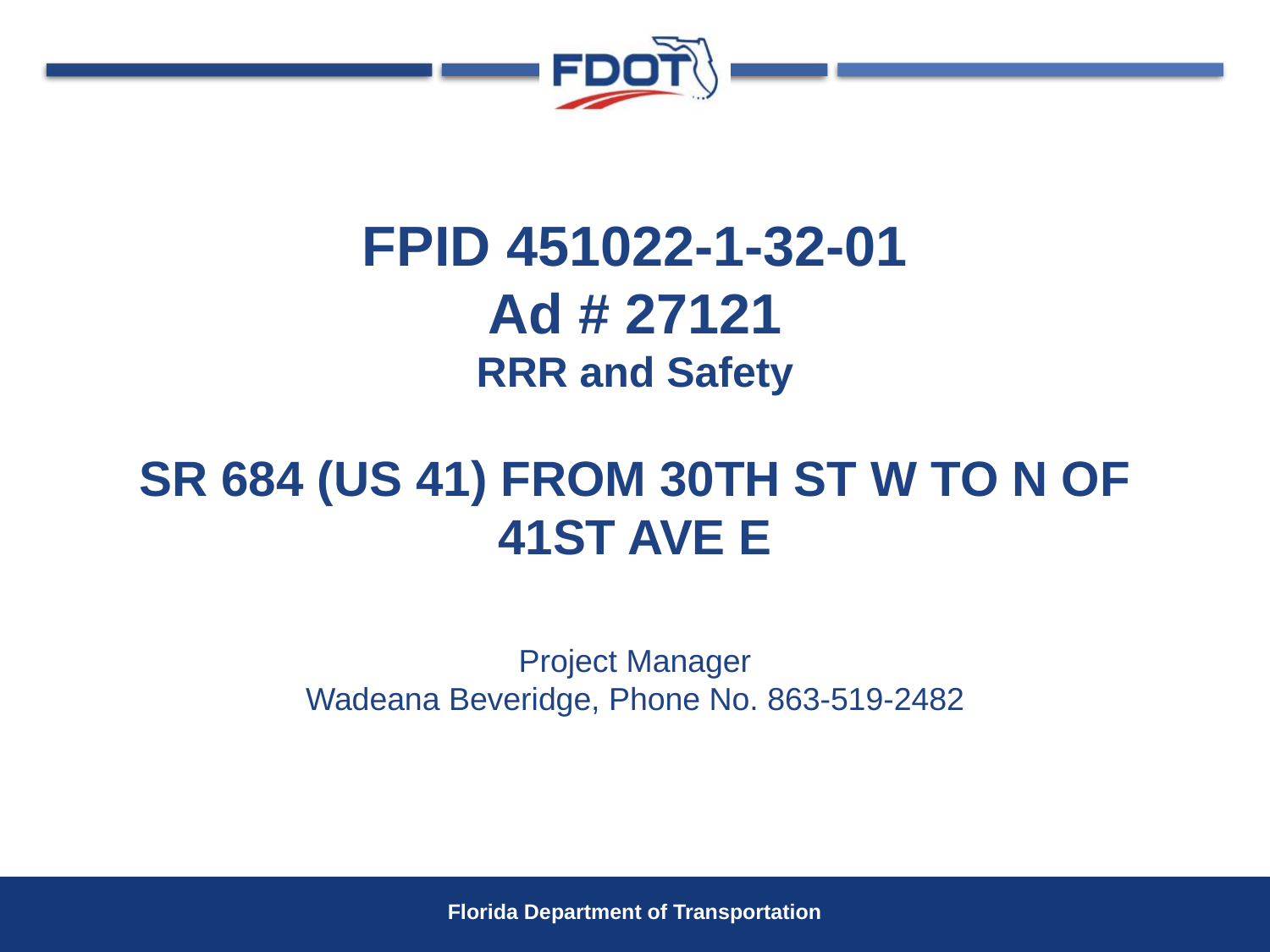

# FPID 451022-1-32-01 Ad # 27121 RRR and Safety SR 684 (US 41) FROM 30TH ST W TO N OF 41ST AVE E
Project Manager
Wadeana Beveridge, Phone No. 863-519-2482